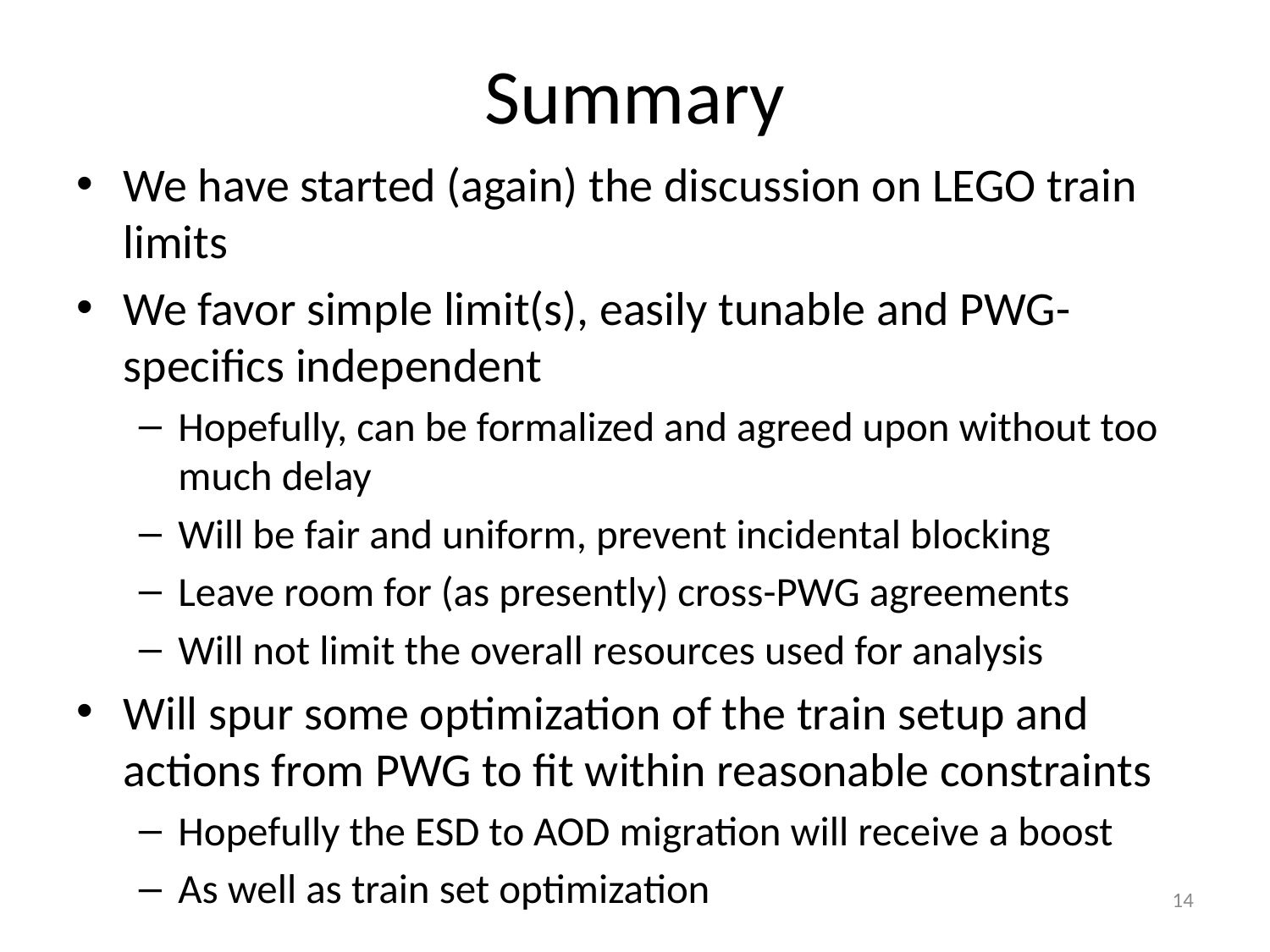

# Summary
We have started (again) the discussion on LEGO train limits
We favor simple limit(s), easily tunable and PWG-specifics independent
Hopefully, can be formalized and agreed upon without too much delay
Will be fair and uniform, prevent incidental blocking
Leave room for (as presently) cross-PWG agreements
Will not limit the overall resources used for analysis
Will spur some optimization of the train setup and actions from PWG to fit within reasonable constraints
Hopefully the ESD to AOD migration will receive a boost
As well as train set optimization

14